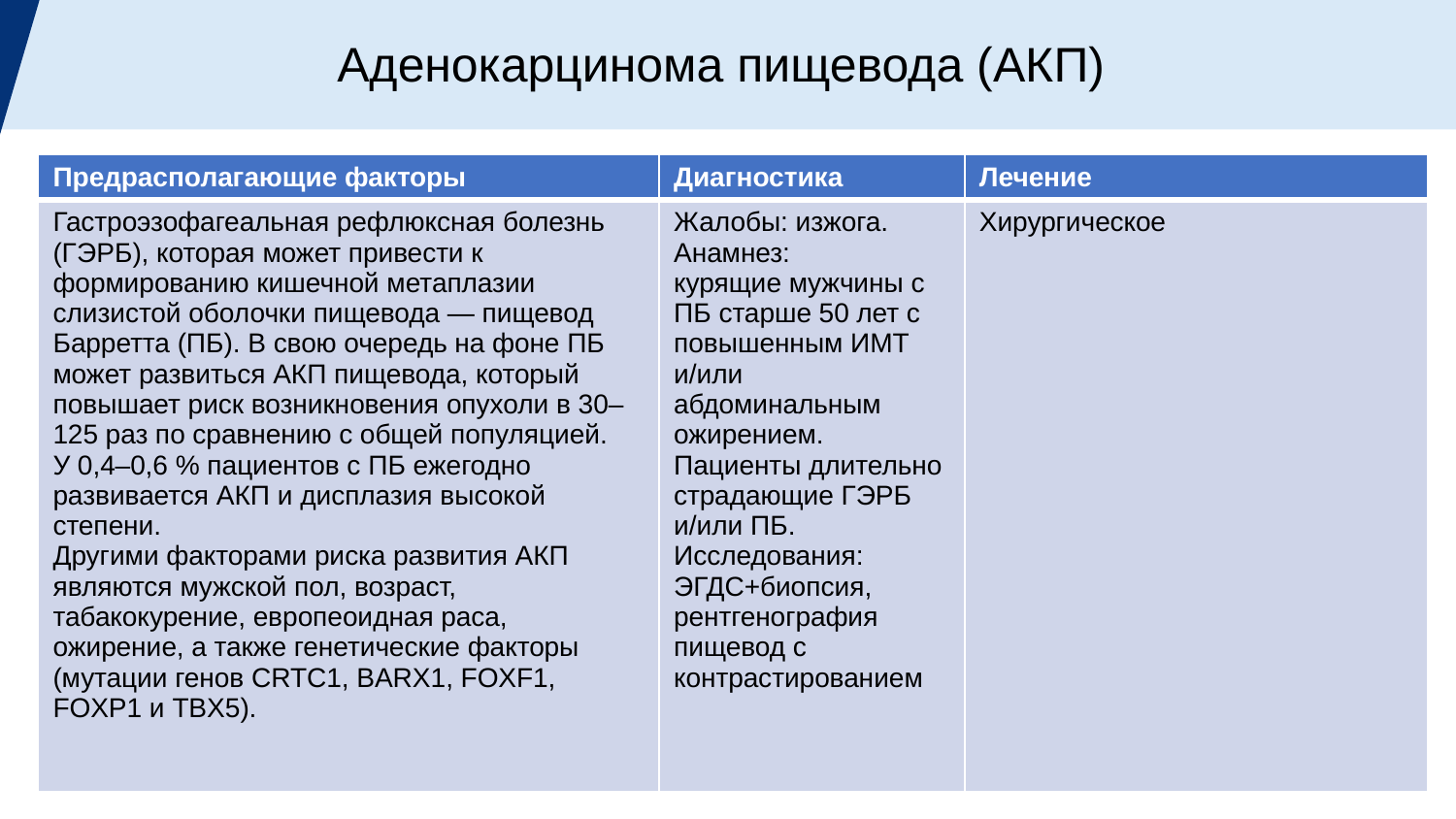

Аденокарцинома пищевода (АКП)

| Предрасполагающие факторы | Диагностика | Лечение |
| --- | --- | --- |
| Гастроэзофагеальная рефлюксная болезнь (ГЭРБ), которая может привести к формированию кишечной метаплазии слизистой оболочки пищевода — пищевод Барретта (ПБ). В свою очередь на фоне ПБ может развиться АКП пищевода, который повышает риск возникновения опухоли в 30–125 раз по сравнению с общей популяцией. У 0,4–0,6 % пациентов с ПБ ежегодно развивается АКП и дисплазия высокой степени. Другими факторами риска развития АКП являются мужской пол, возраст, табакокурение, европеоидная раса, ожирение, а также генетические факторы (мутации генов CRTC1, BARX1, FOXF1, FOXP1 и TBX5). | Жалобы: изжога. Анамнез: курящие мужчины с ПБ старше 50 лет с повышенным ИМТ и/или абдоминальным ожирением. Пациенты длительно страдающие ГЭРБ и/или ПБ. Исследования: ЭГДС+биопсия, рентгенография пищевод с контрастированием | Хирургическое |